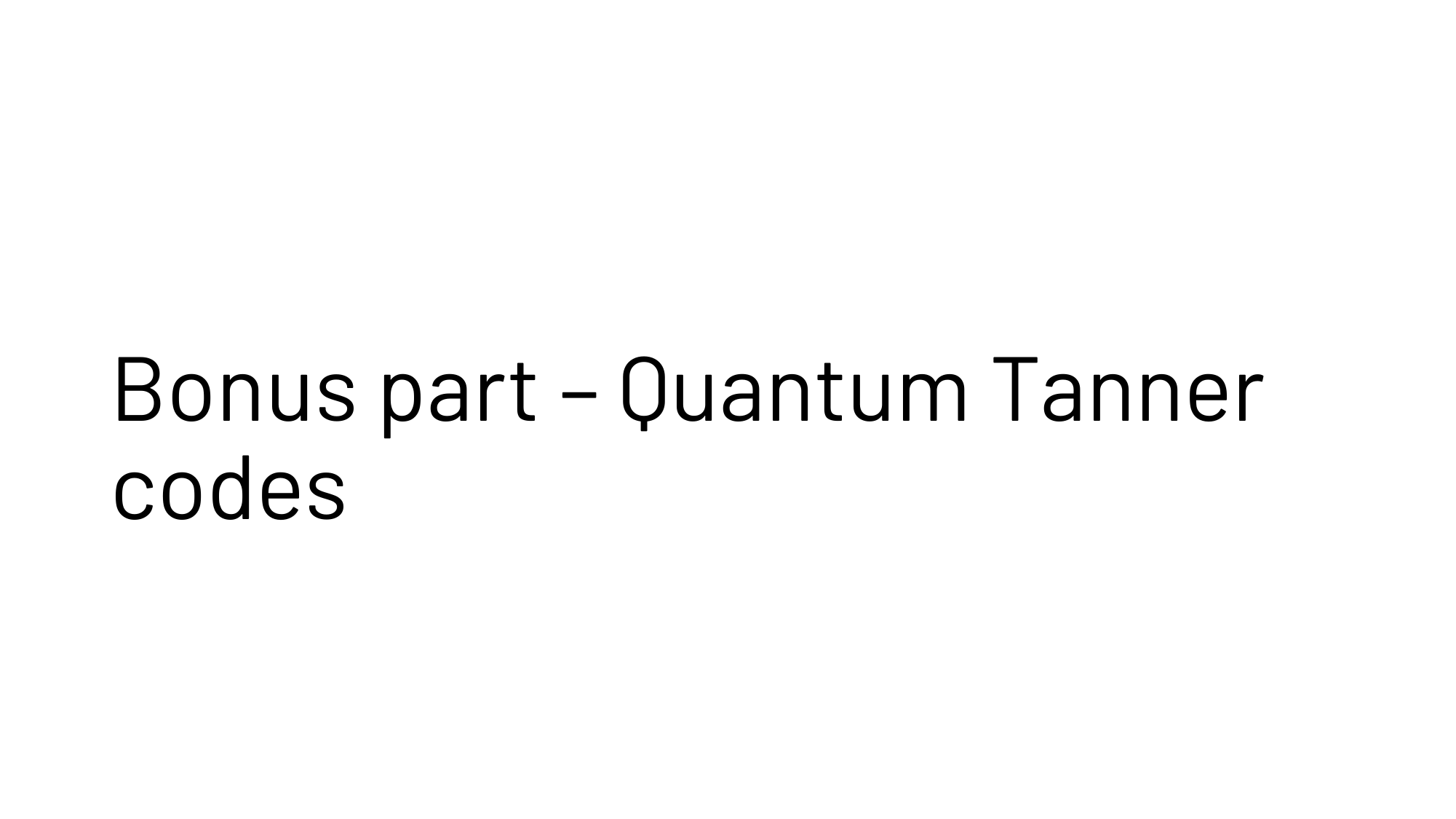

# Bonus part – Quantum Tanner codes